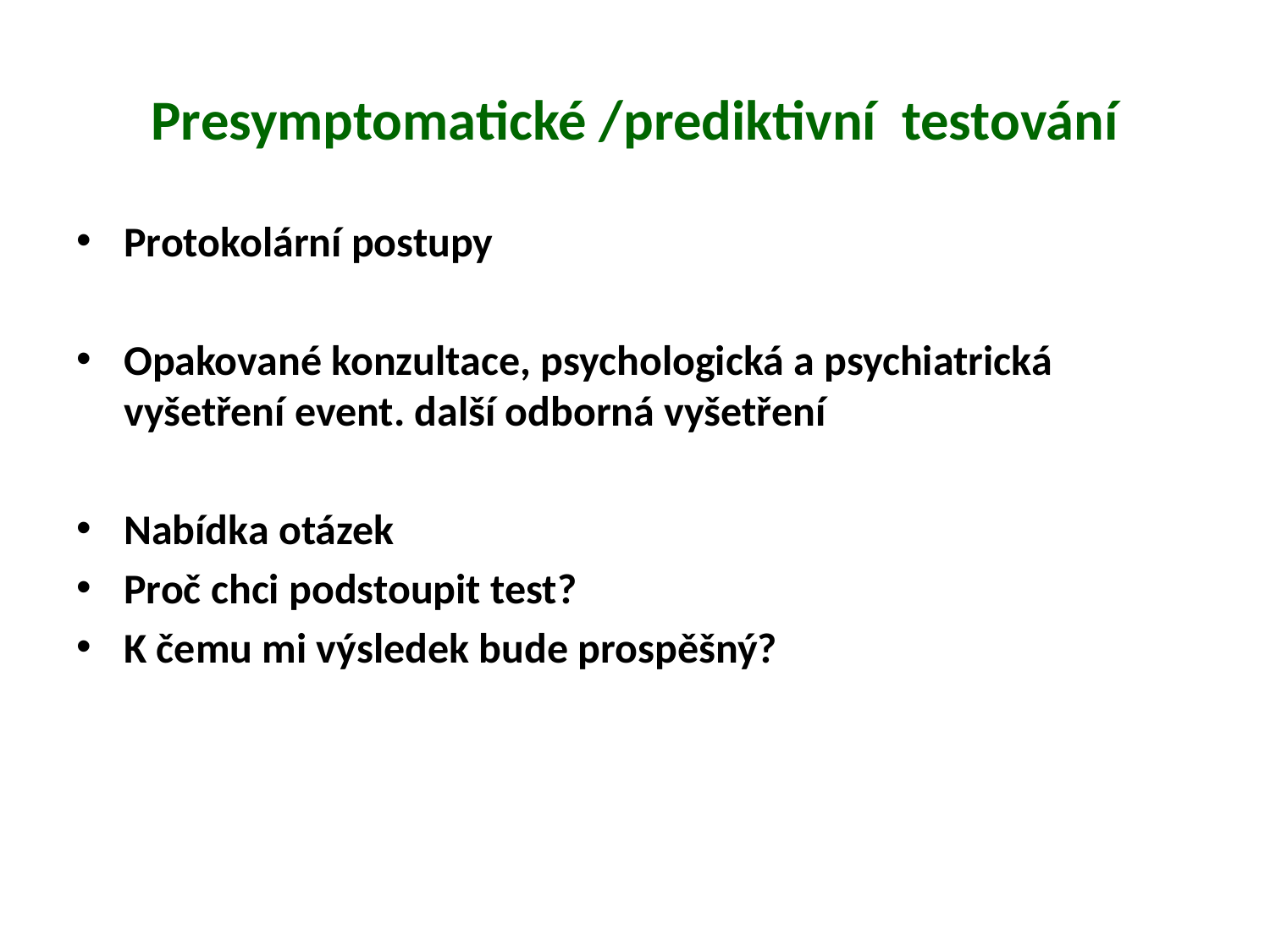

# Presymptomatické /prediktivní  testování
Protokolární postupy

Opakované konzultace, psychologická a psychiatrická vyšetření event. další odborná vyšetření

Nabídka otázek
Proč chci podstoupit test?
K čemu mi výsledek bude prospěšný?